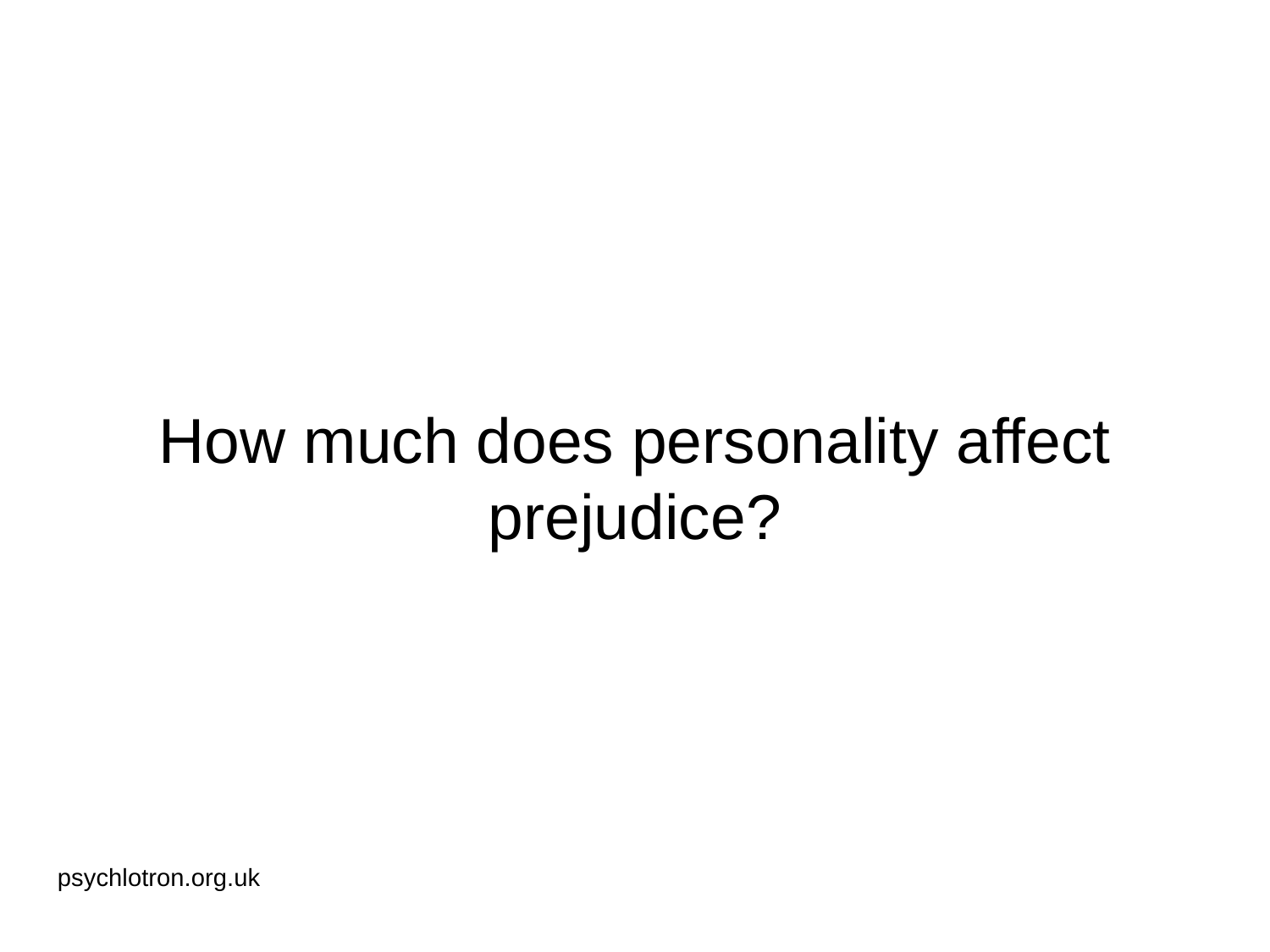

# How much does personality affect prejudice?